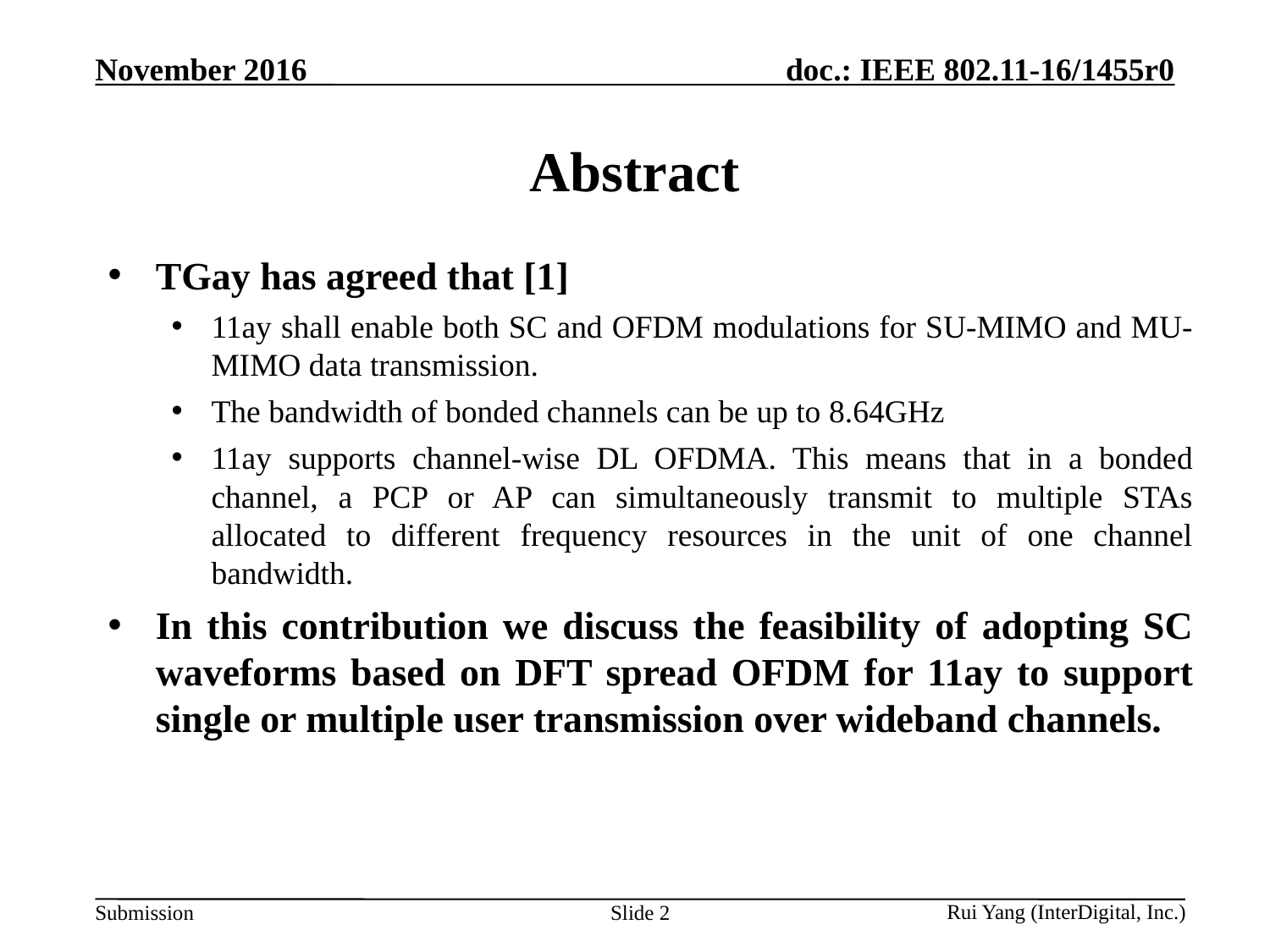

# Abstract
TGay has agreed that [1]
11ay shall enable both SC and OFDM modulations for SU-MIMO and MU-MIMO data transmission.
The bandwidth of bonded channels can be up to 8.64GHz
11ay supports channel-wise DL OFDMA. This means that in a bonded channel, a PCP or AP can simultaneously transmit to multiple STAs allocated to different frequency resources in the unit of one channel bandwidth.
In this contribution we discuss the feasibility of adopting SC waveforms based on DFT spread OFDM for 11ay to support single or multiple user transmission over wideband channels.
Slide 2